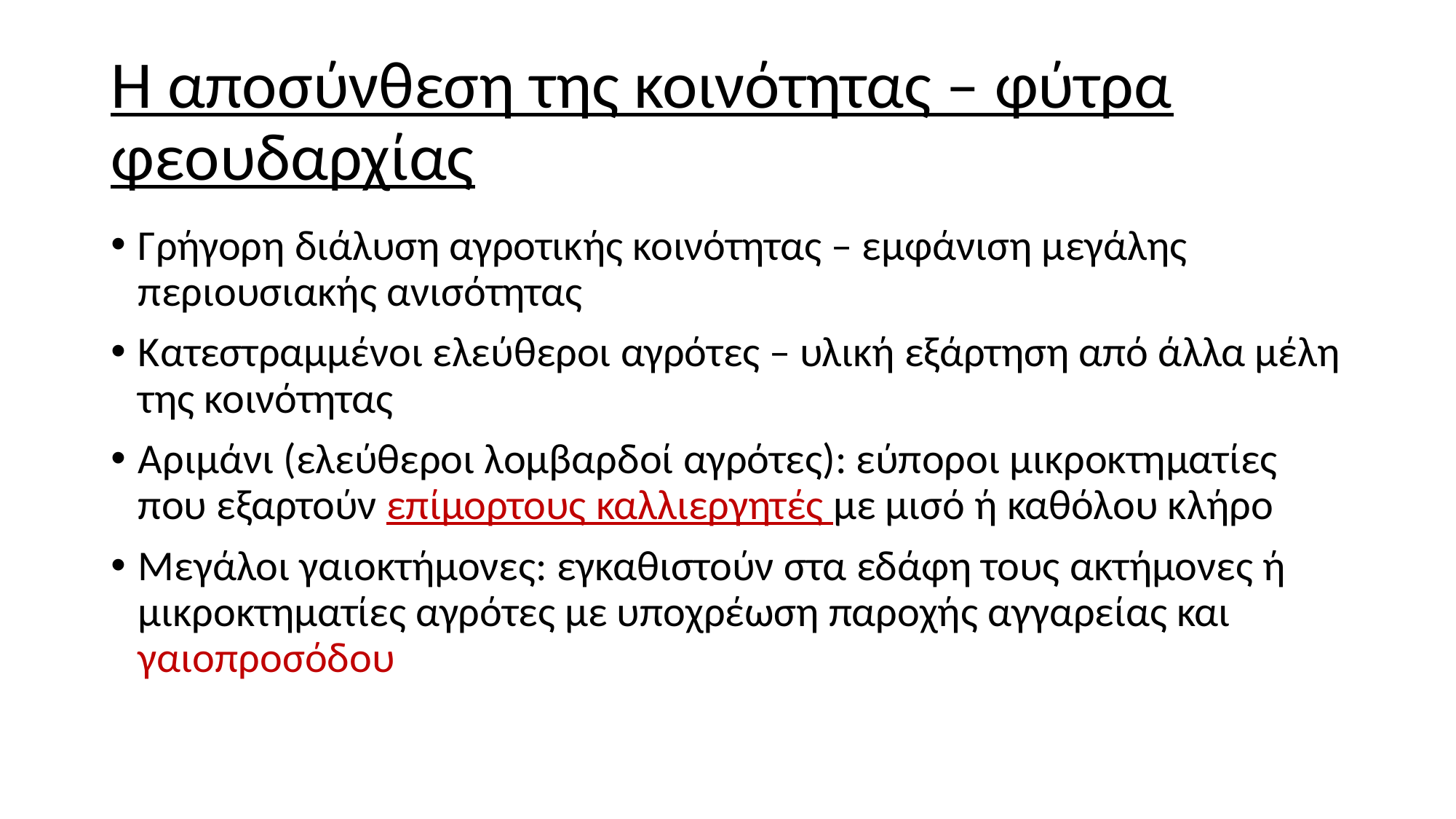

# Η αποσύνθεση της κοινότητας – φύτρα φεουδαρχίας
Γρήγορη διάλυση αγροτικής κοινότητας – εμφάνιση μεγάλης περιουσιακής ανισότητας
Κατεστραμμένοι ελεύθεροι αγρότες – υλική εξάρτηση από άλλα μέλη της κοινότητας
Αριμάνι (ελεύθεροι λομβαρδοί αγρότες): εύποροι μικροκτηματίες που εξαρτούν επίμορτους καλλιεργητές με μισό ή καθόλου κλήρο
Μεγάλοι γαιοκτήμονες: εγκαθιστούν στα εδάφη τους ακτήμονες ή μικροκτηματίες αγρότες με υποχρέωση παροχής αγγαρείας και γαιοπροσόδου